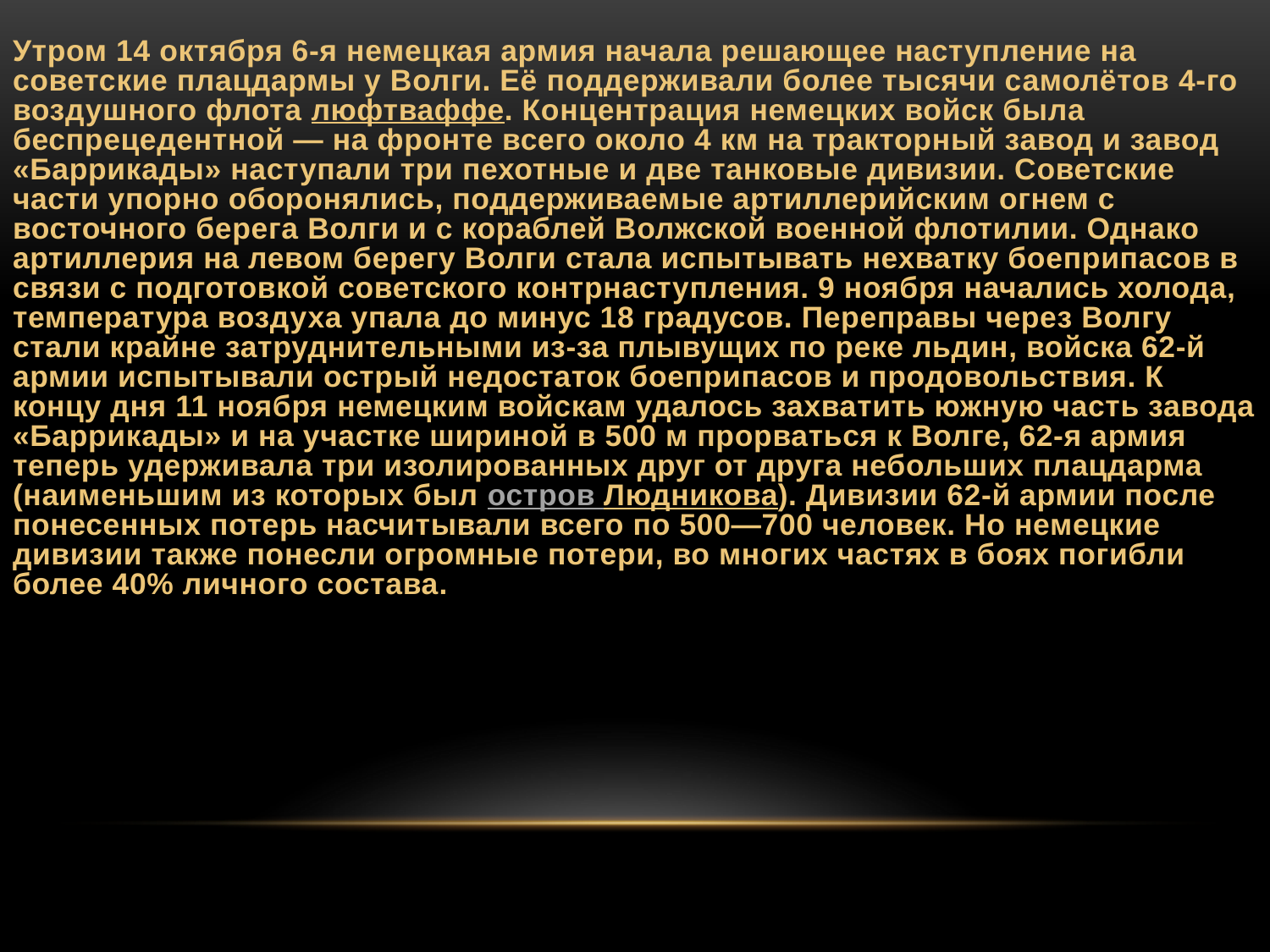

Утром 14 октября 6-я немецкая армия начала решающее наступление на советские плацдармы у Волги. Её поддерживали более тысячи самолётов 4-го воздушного флота люфтваффе. Концентрация немецких войск была беспрецедентной — на фронте всего около 4 км на тракторный завод и завод «Баррикады» наступали три пехотные и две танковые дивизии. Советские части упорно оборонялись, поддерживаемые артиллерийским огнем с восточного берега Волги и с кораблей Волжской военной флотилии. Однако артиллерия на левом берегу Волги стала испытывать нехватку боеприпасов в связи с подготовкой советского контрнаступления. 9 ноября начались холода, температура воздуха упала до минус 18 градусов. Переправы через Волгу стали крайне затруднительными из-за плывущих по реке льдин, войска 62-й армии испытывали острый недостаток боеприпасов и продовольствия. К концу дня 11 ноября немецким войскам удалось захватить южную часть завода «Баррикады» и на участке шириной в 500 м прорваться к Волге, 62-я армия теперь удерживала три изолированных друг от друга небольших плацдарма (наименьшим из которых был остров Людникова). Дивизии 62-й армии после понесенных потерь насчитывали всего по 500—700 человек. Но немецкие дивизии также понесли огромные потери, во многих частях в боях погибли более 40% личного состава.